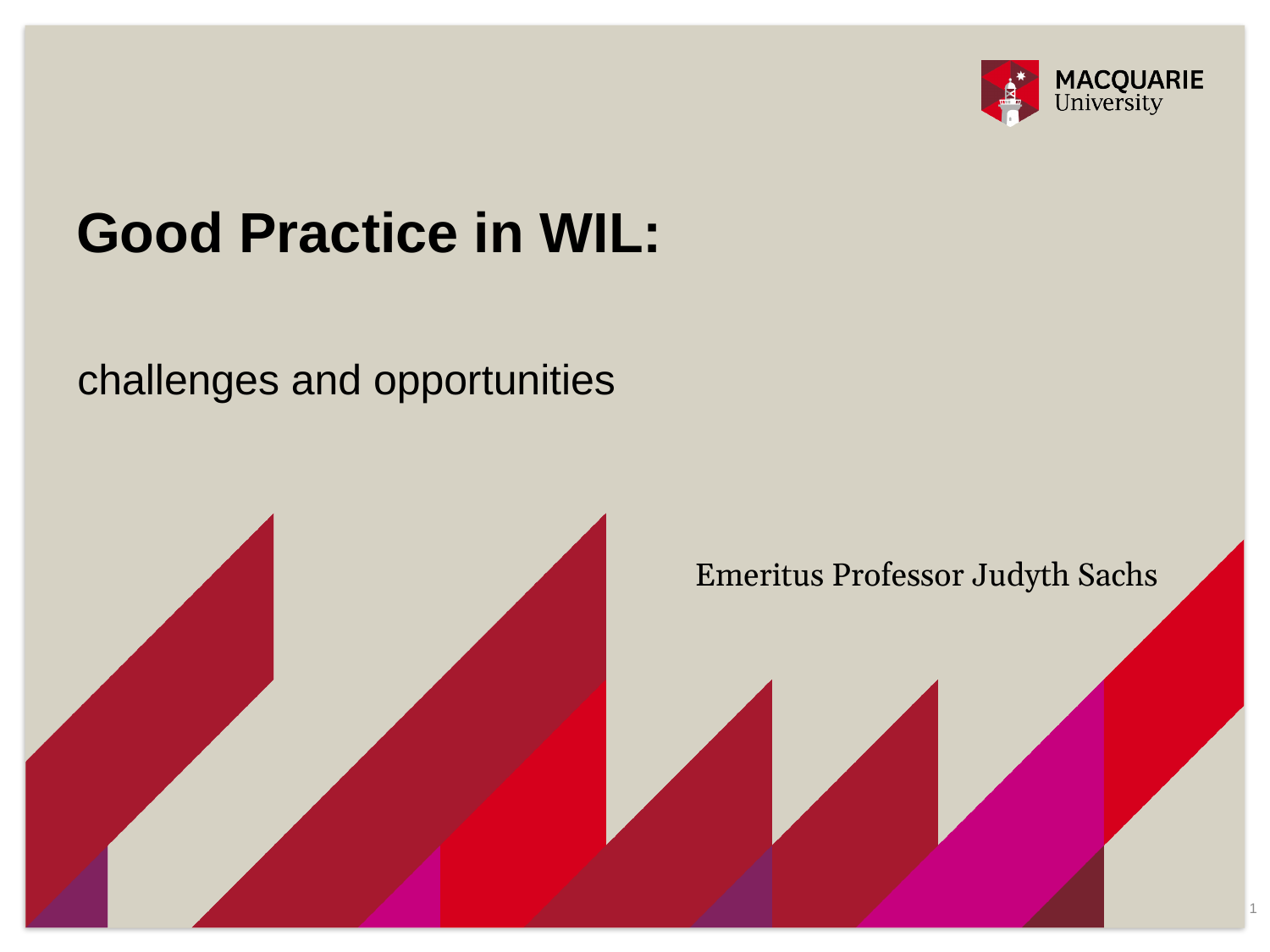

# Good Practice in WIL:
challenges and opportunities
Emeritus Professor Judyth Sachs

1